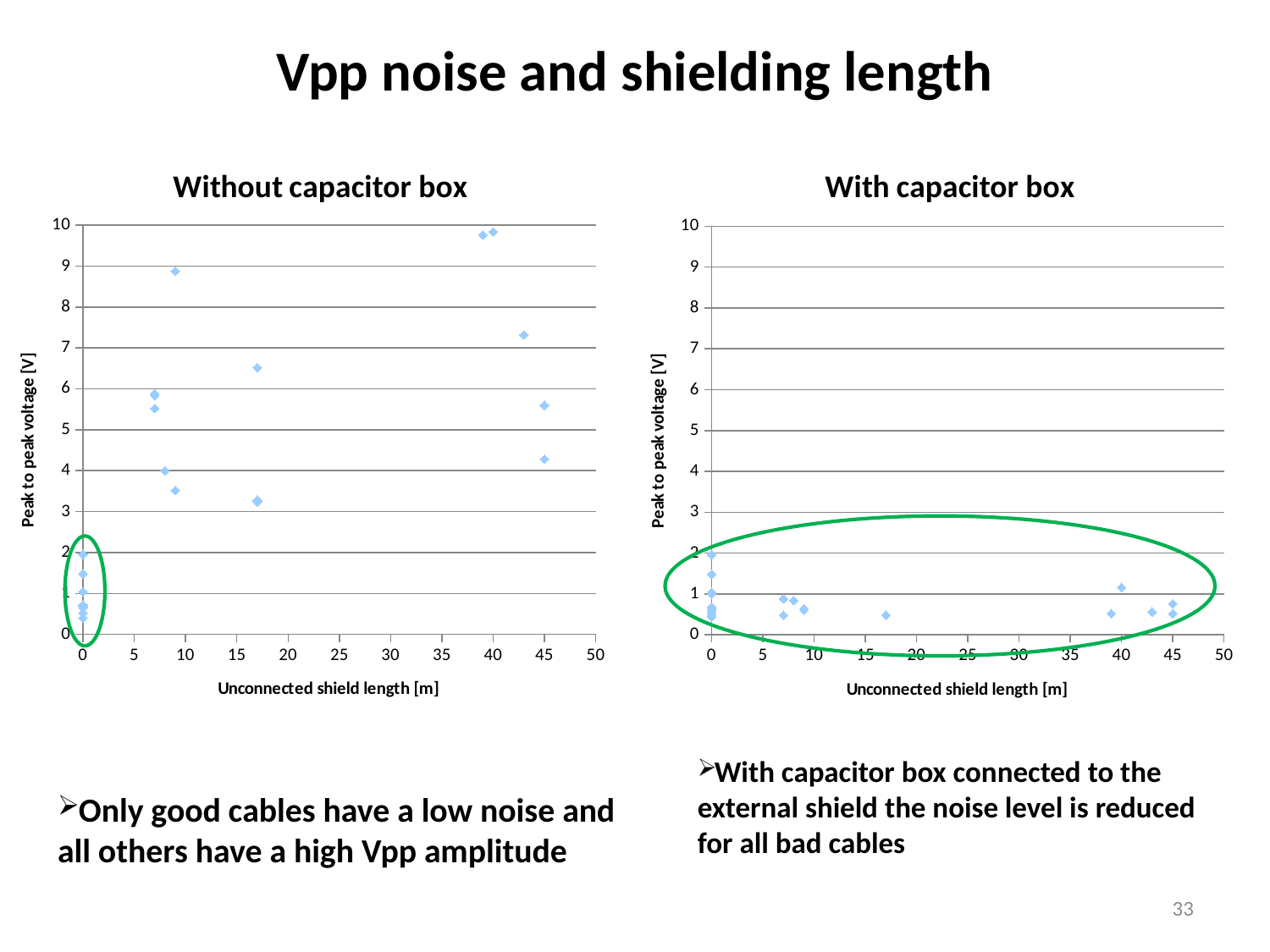

# Vpp noise and shielding length

### Chart: Without capacitor box

| Category |  |
|---|---|

### Chart: With capacitor box

| Category |  |
|---|---|

 With capacitor box connected to the external shield the noise level is reduced for all bad cables
 Only good cables have a low noise and all others have a high Vpp amplitude
33